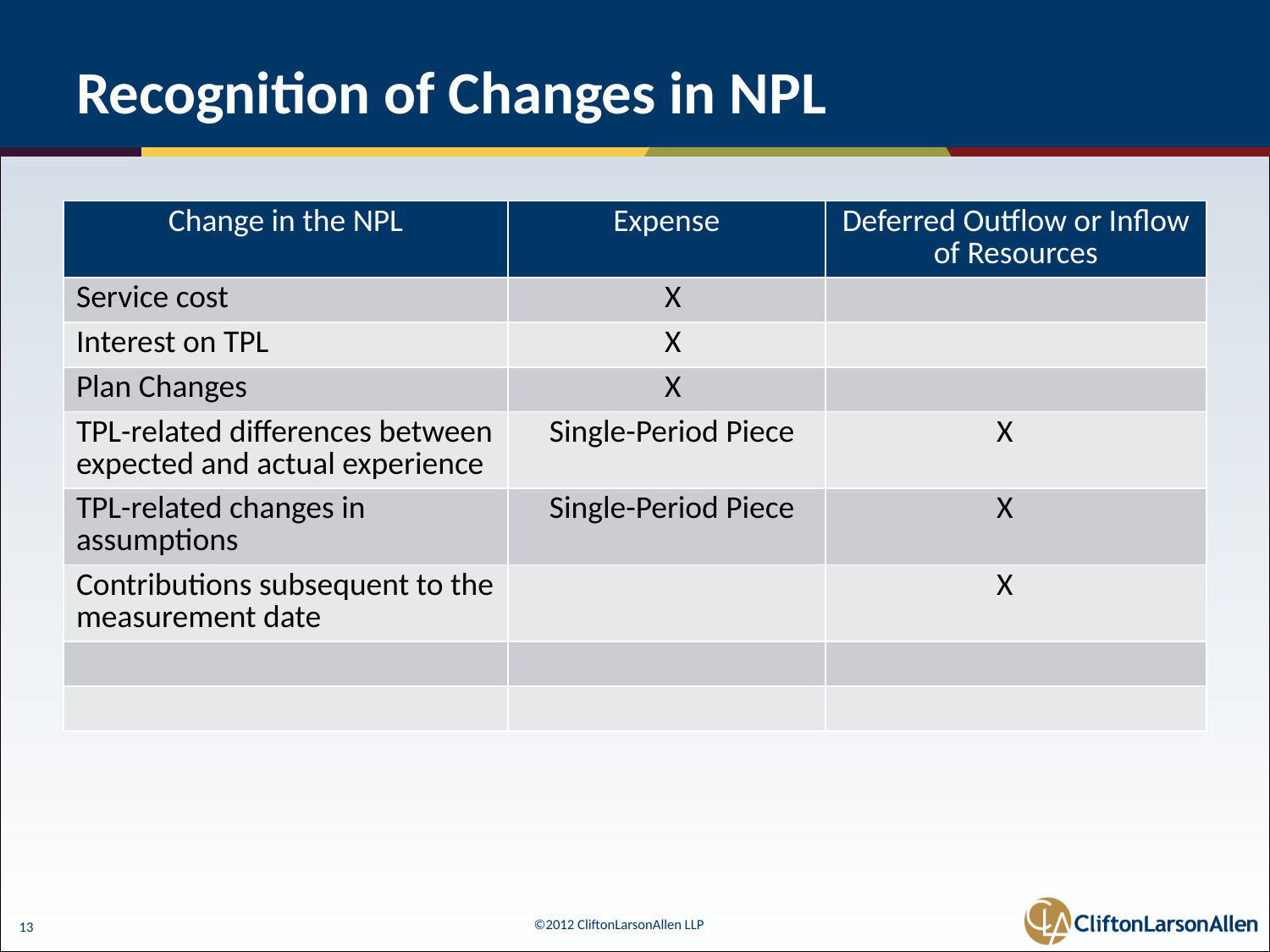

# Recognition of Changes in NPL
| Change in the NPL | Expense | Deferred Outflow or Inflow of Resources |
| --- | --- | --- |
| Service cost | X |  |
| Interest on TPL | X |  |
| Plan Changes | X |  |
| TPL-related differences between expected and actual experience | Single-Period Piece | X |
| TPL-related changes in assumptions | Single-Period Piece | X |
| Contributions subsequent to the measurement date |  | X |
|  |  |  |
|  |  |  |